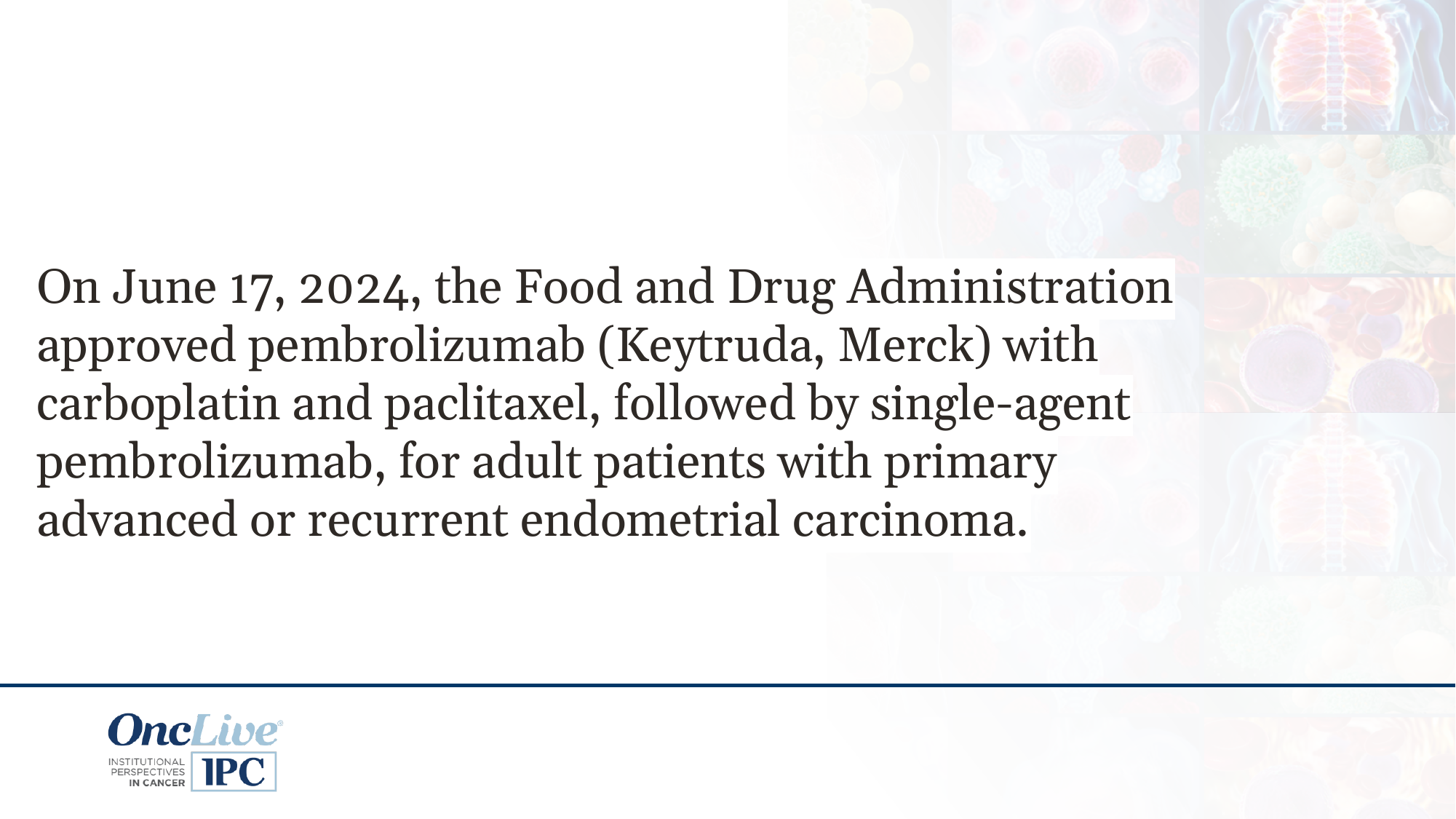

On June 17, 2024, the Food and Drug Administration approved pembrolizumab (Keytruda, Merck) with carboplatin and paclitaxel, followed by single-agent pembrolizumab, for adult patients with primary advanced or recurrent endometrial carcinoma.